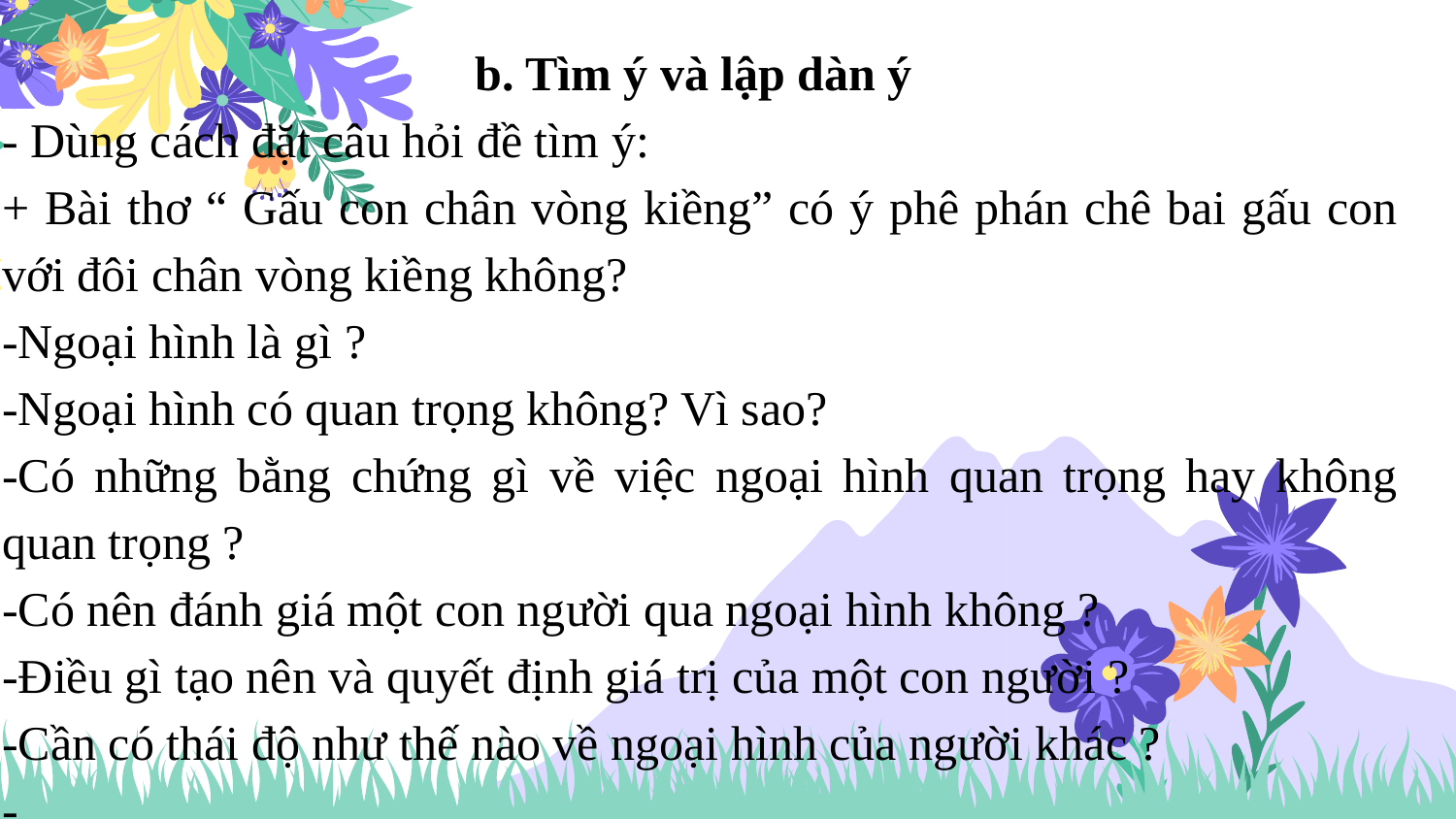

b. Tìm ý và lập dàn ý
- Dùng cách đặt câu hỏi đề tìm ý:
+ Bài thơ “ Gấu con chân vòng kiềng” có ý phê phán chê bai gấu con với đôi chân vòng kiềng không?
-Ngoại hình là gì ?
-Ngoại hình có quan trọng không? Vì sao?
-Có những bằng chứng gì về việc ngoại hình quan trọng hay không quan trọng ?
-Có nên đánh giá một con người qua ngoại hình không ?
-Điều gì tạo nên và quyết định giá trị của một con người ?
-Cần có thái độ như thế nào về ngoại hình của người khác ?
-